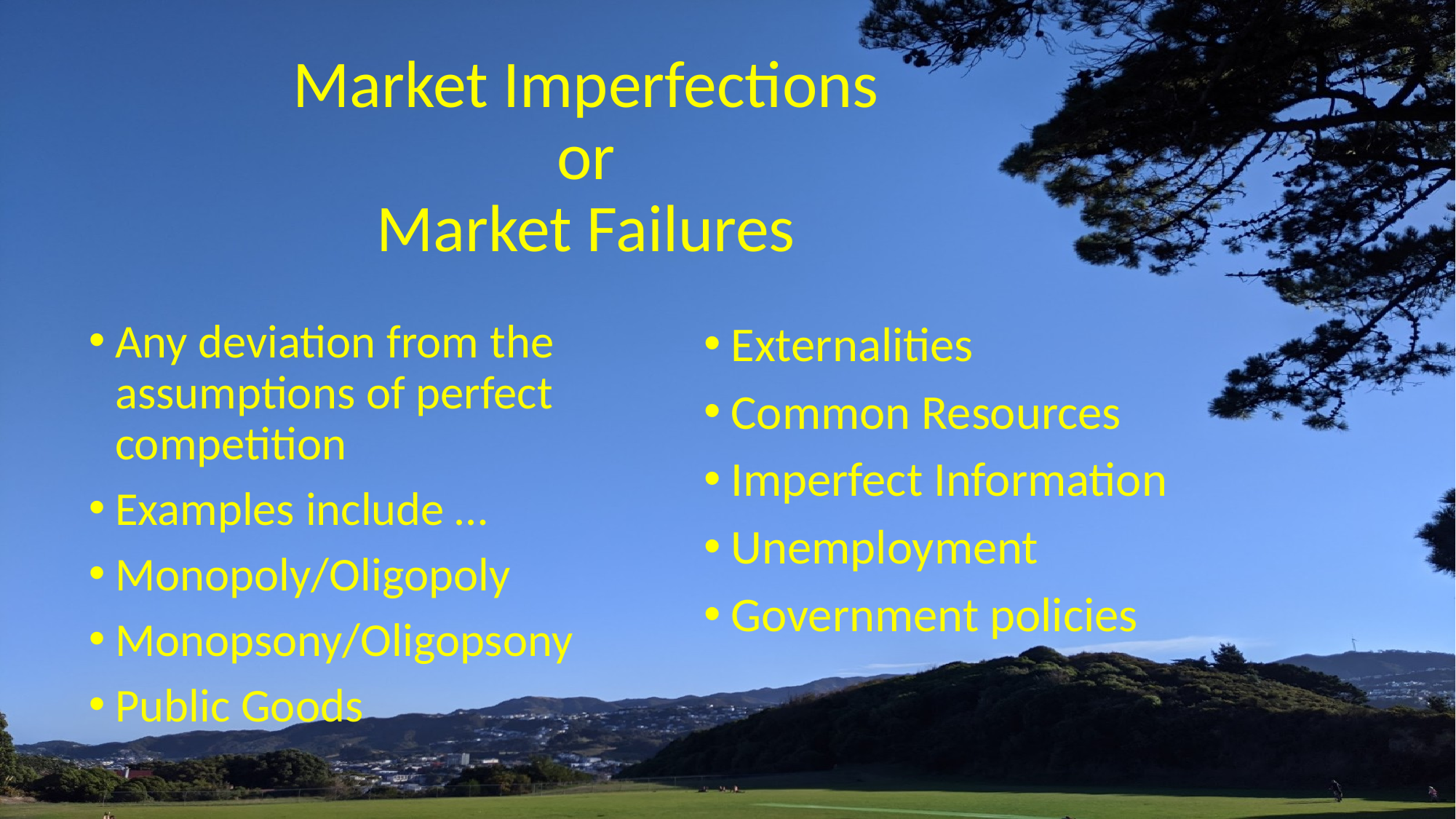

# Market Imperfections or Market Failures

Any deviation from the assumptions of perfect competition
Examples include …
Monopoly/Oligopoly
Monopsony/Oligopsony
Public Goods

Externalities
Common Resources
Imperfect Information
Unemployment
Government policies